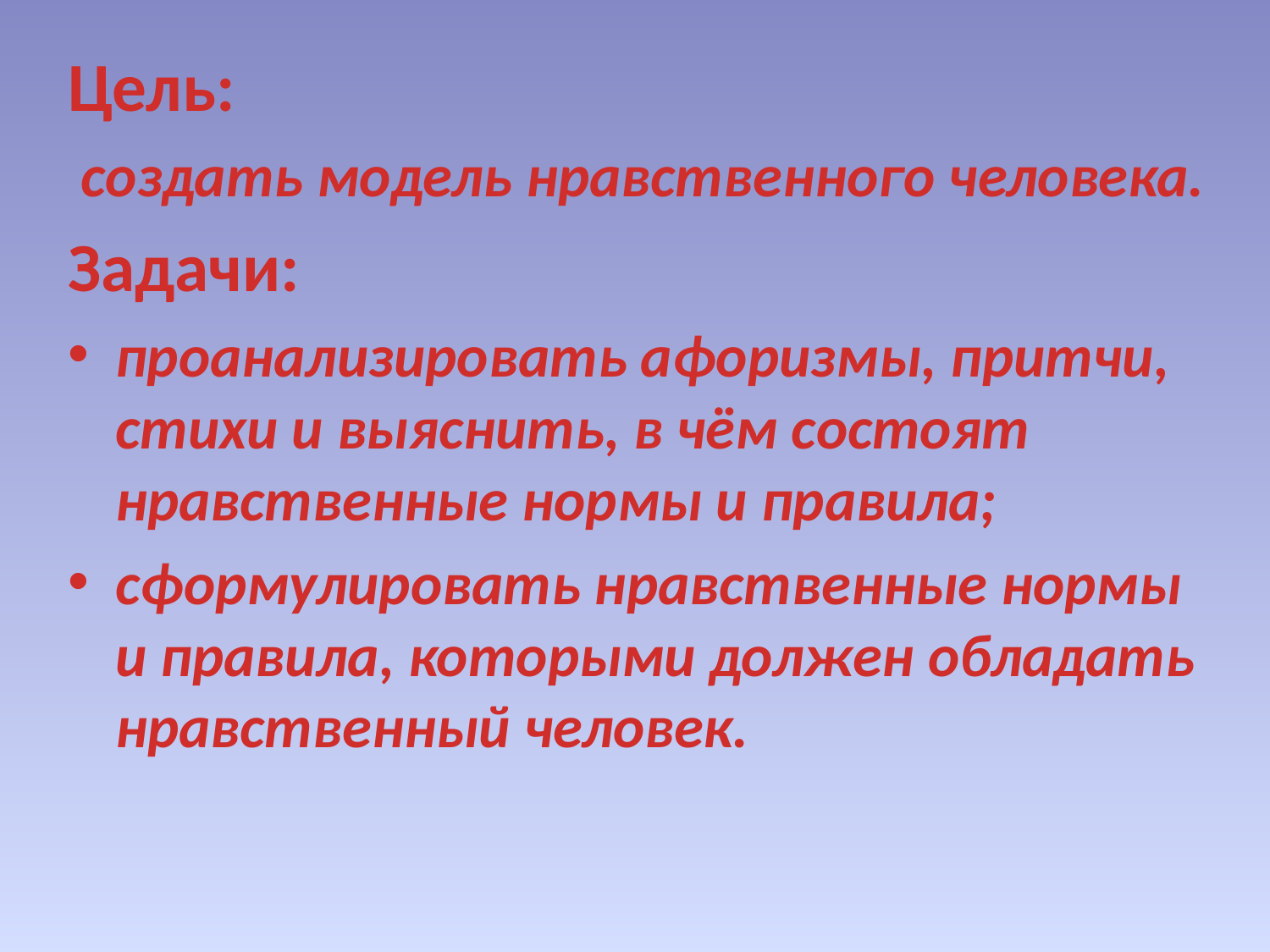

Цель:
 создать модель нравственного человека.
Задачи:
проанализировать афоризмы, притчи, стихи и выяснить, в чём состоят нравственные нормы и правила;
сформулировать нравственные нормы и правила, которыми должен обладать нравственный человек.